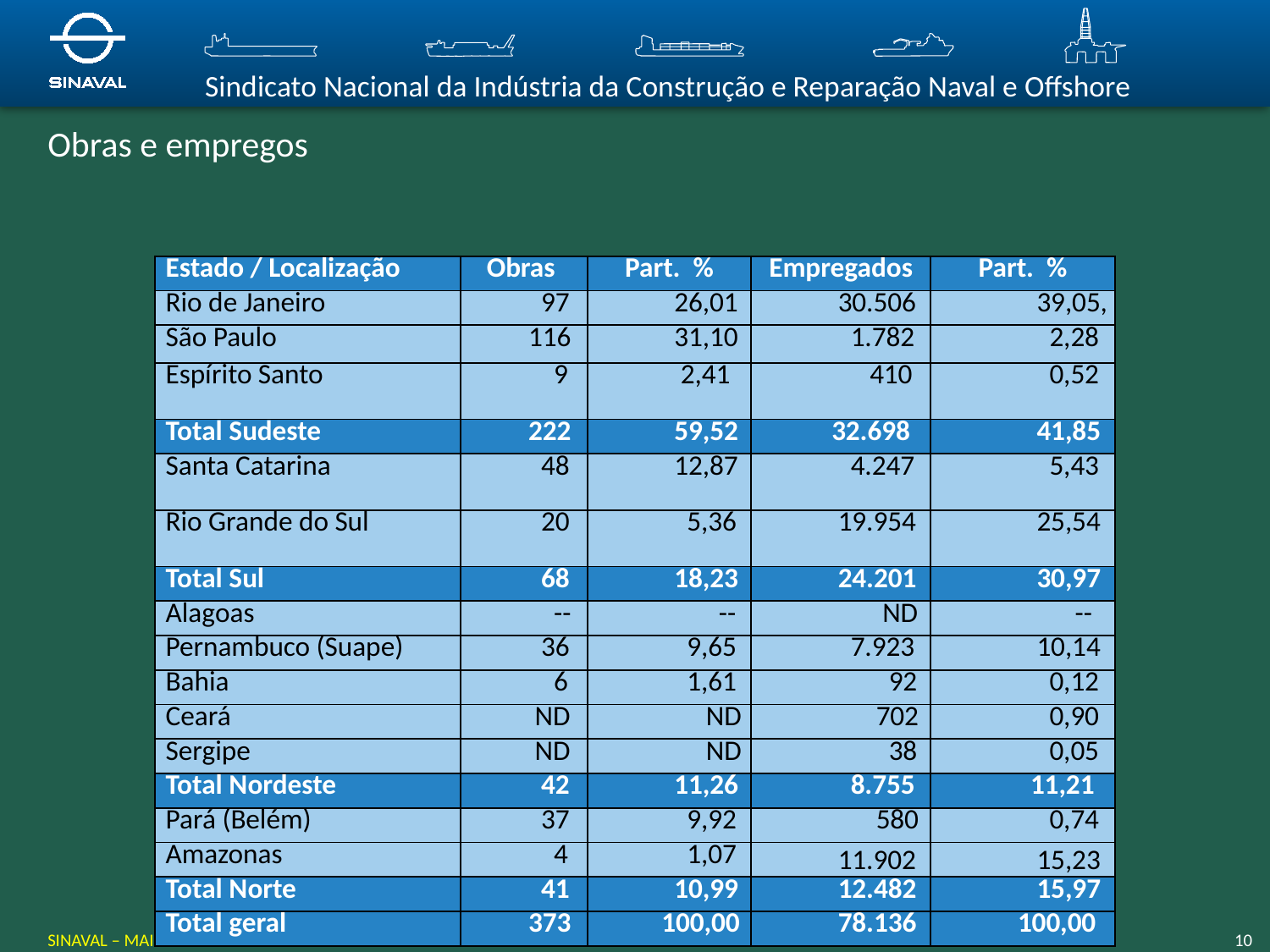

# Obras e empregos
| Estado / Localização | Obras | Part. % | Empregados | Part. % |
| --- | --- | --- | --- | --- |
| Rio de Janeiro | 97 | 26,01 | 30.506 | 39,05, |
| São Paulo | 116 | 31,10 | 1.782 | 2,28 |
| Espírito Santo | 9 | 2,41 | 410 | 0,52 |
| Total Sudeste | 222 | 59,52 | 32.698 | 41,85 |
| Santa Catarina | 48 | 12,87 | 4.247 | 5,43 |
| Rio Grande do Sul | 20 | 5,36 | 19.954 | 25,54 |
| Total Sul | 68 | 18,23 | 24.201 | 30,97 |
| Alagoas | -- | -- | ND | -- |
| Pernambuco (Suape) | 36 | 9,65 | 7.923 | 10,14 |
| Bahia | 6 | 1,61 | 92 | 0,12 |
| Ceará | ND | ND | 702 | 0,90 |
| Sergipe | ND | ND | 38 | 0,05 |
| Total Nordeste | 42 | 11,26 | 8.755 | 11,21 |
| Pará (Belém) | 37 | 9,92 | 580 | 0,74 |
| Amazonas | 4 | 1,07 | 11.902 | 15,23 |
| Total Norte | 41 | 10,99 | 12.482 | 15,97 |
| Total geral | 373 | 100,00 | 78.136 | 100,00 |
SINAVAL – MAIO 2014
10